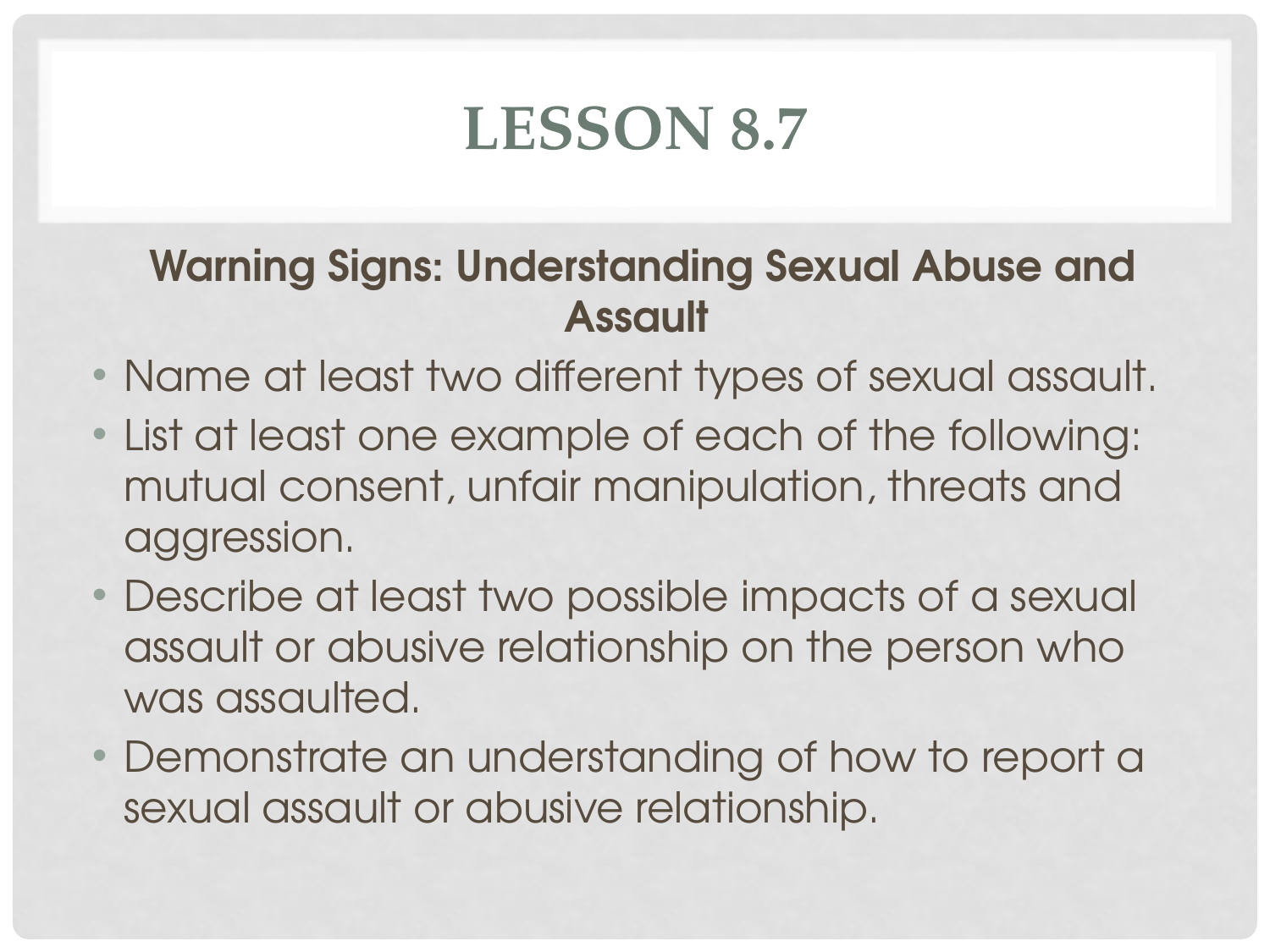

# Lesson 8.7
Warning Signs: Understanding Sexual Abuse and Assault
Name at least two different types of sexual assault.
List at least one example of each of the following: mutual consent, unfair manipulation, threats and aggression.
Describe at least two possible impacts of a sexual assault or abusive relationship on the person who was assaulted.
Demonstrate an understanding of how to report a sexual assault or abusive relationship.